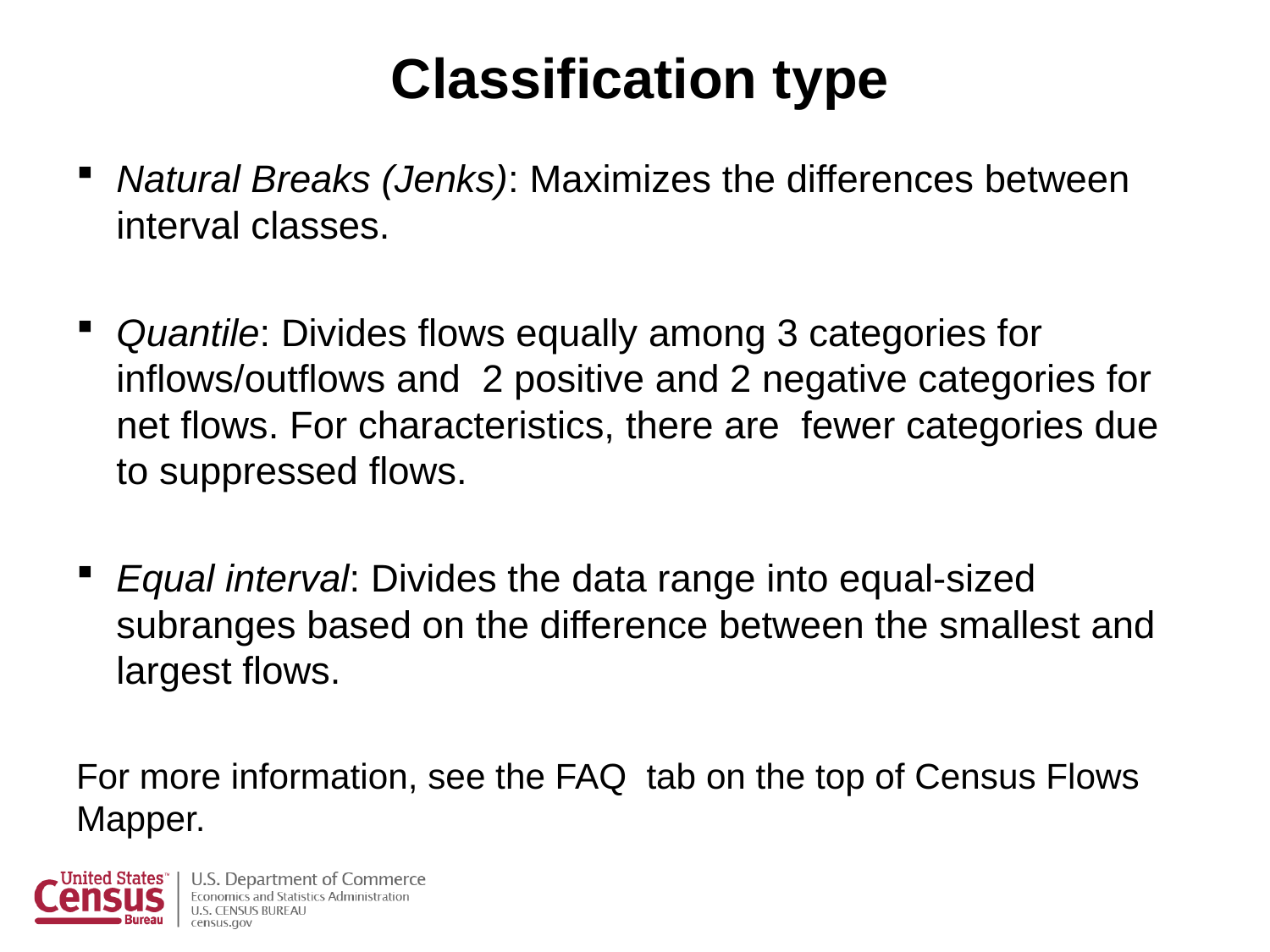

# Classification type
Natural Breaks (Jenks): Maximizes the differences between interval classes.

Quantile: Divides flows equally among 3 categories for inflows/outflows and  2 positive and 2 negative categories for net flows. For characteristics, there are  fewer categories due to suppressed flows.

Equal interval: Divides the data range into equal-sized subranges based on the difference between the smallest and largest flows.

For more information, see the FAQ  tab on the top of Census Flows Mapper.